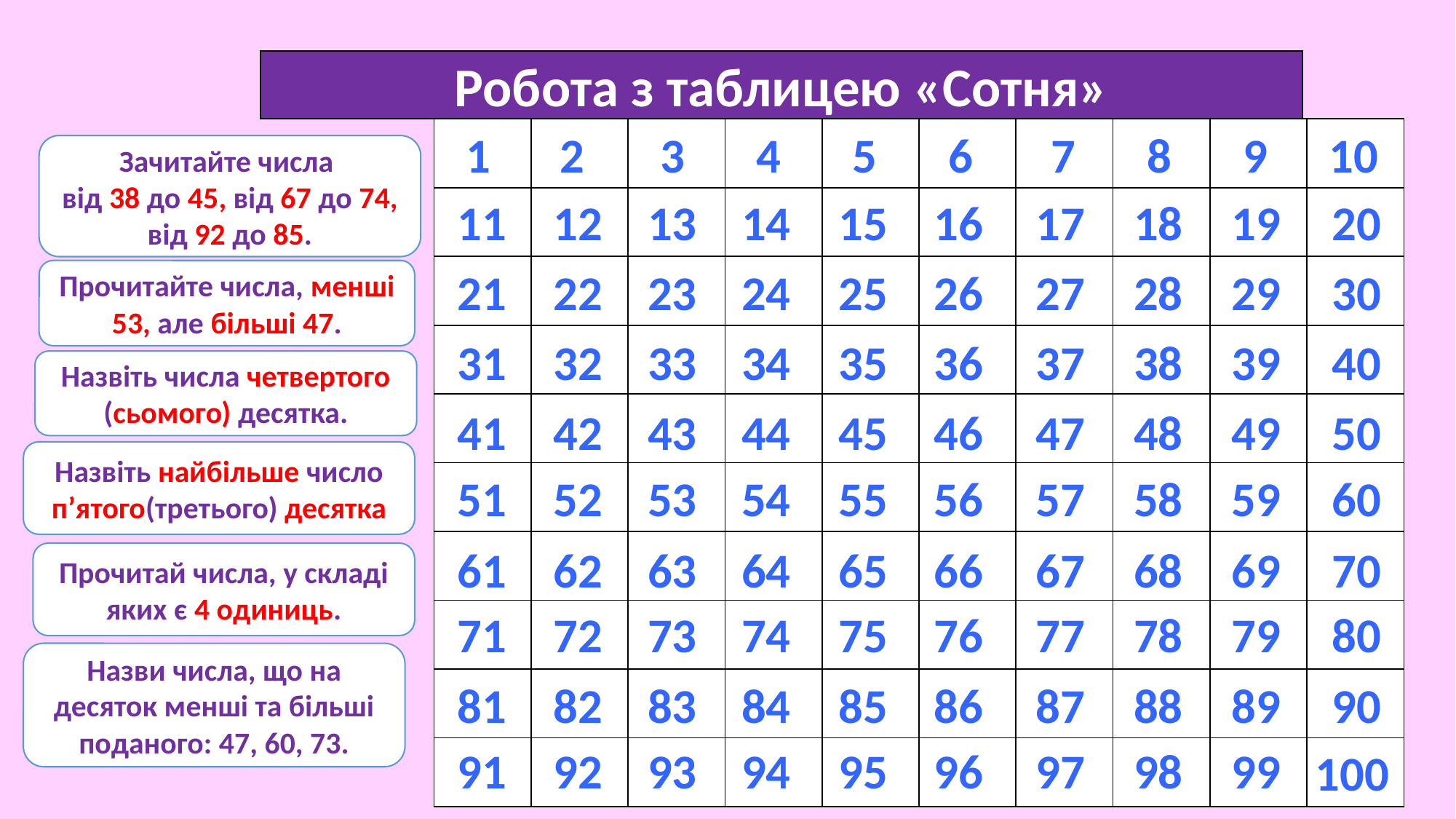

Робота з таблицею «Сотня»
|  |  |  |  |  |  |  |  |  |  |
| --- | --- | --- | --- | --- | --- | --- | --- | --- | --- |
|  |  |  |  |  |  |  |  |  |  |
|  |  |  |  |  |  |  |  |  |  |
|  |  |  |  |  |  |  |  |  |  |
|  |  |  |  |  |  |  |  |  |  |
|  |  |  |  |  |  |  |  |  |  |
|  |  |  |  |  |  |  |  |  |  |
|  |  |  |  |  |  |  |  |  |  |
|  |  |  |  |  |  |  |  |  |  |
|  |  |  |  |  |  |  |  |  |  |
1
2
3
4
5
6
7
8
9
10
Зачитайте числа
від 38 до 45, від 67 до 74, від 92 до 85.
11
12
13
14
15
16
17
18
19
20
21
22
23
24
25
26
27
28
29
30
Прочитайте числа, менші 53, але більші 47.
31
32
33
34
35
36
37
38
39
40
Назвіть числа четвертого (сьомого) десятка.
41
42
43
44
45
46
47
48
49
50
Назвіть найбільше число п’ятого(третього) десятка
51
52
53
54
55
56
57
58
59
60
61
62
63
64
65
66
67
68
69
70
Прочитай числа, у складі яких є 4 одиниць.
71
72
73
74
75
76
77
78
79
80
Назви числа, що на десяток менші та більші поданого: 47, 60, 73.
81
82
83
84
85
86
87
88
89
90
91
92
93
94
95
96
97
98
99
100